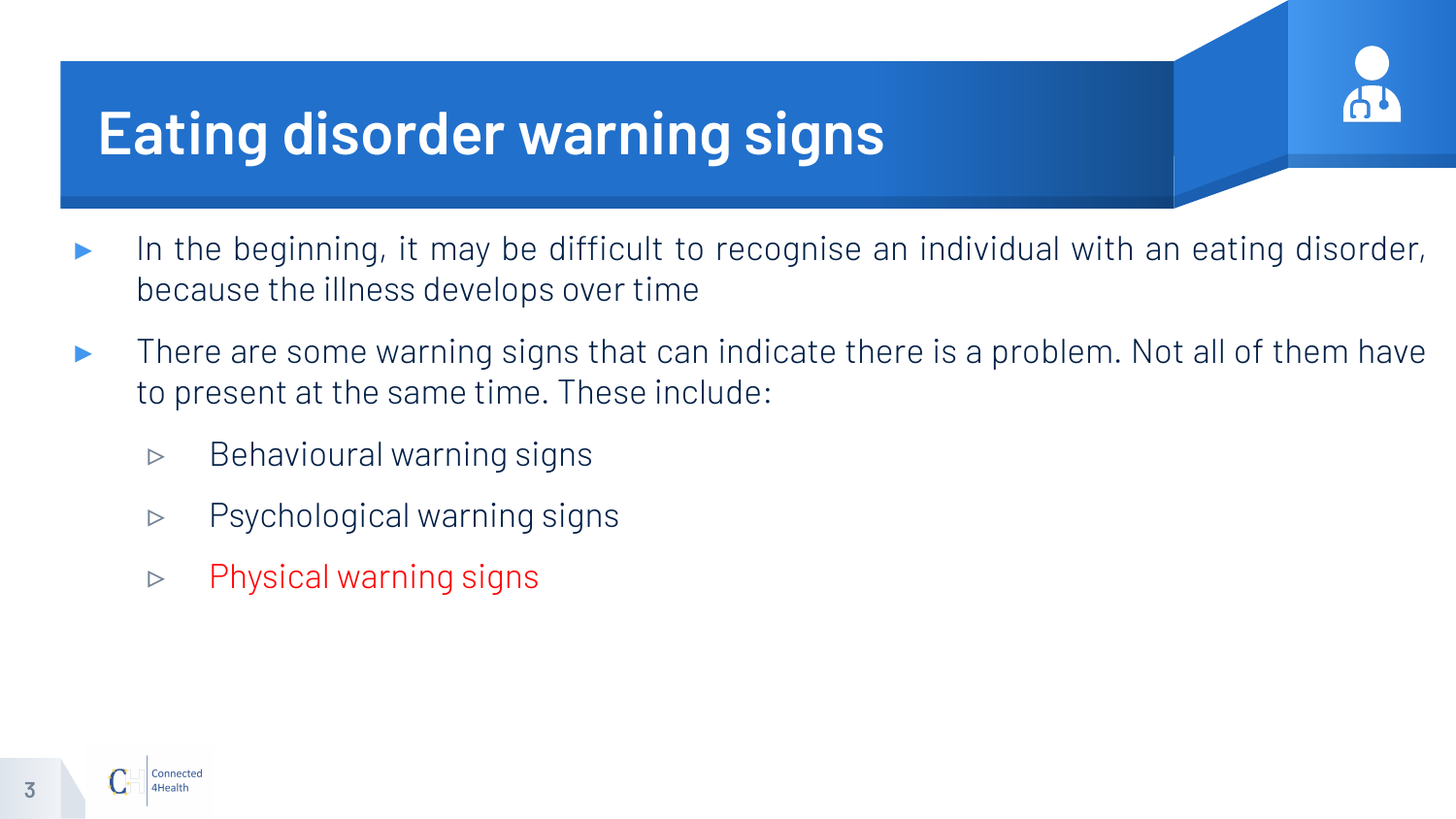

# Eating disorder warning signs
In the beginning, it may be difficult to recognise an individual with an eating disorder, because the illness develops over time
There are some warning signs that can indicate there is a problem. Not all of them have to present at the same time. These include:
Behavioural warning signs
Psychological warning signs
Physical warning signs

3